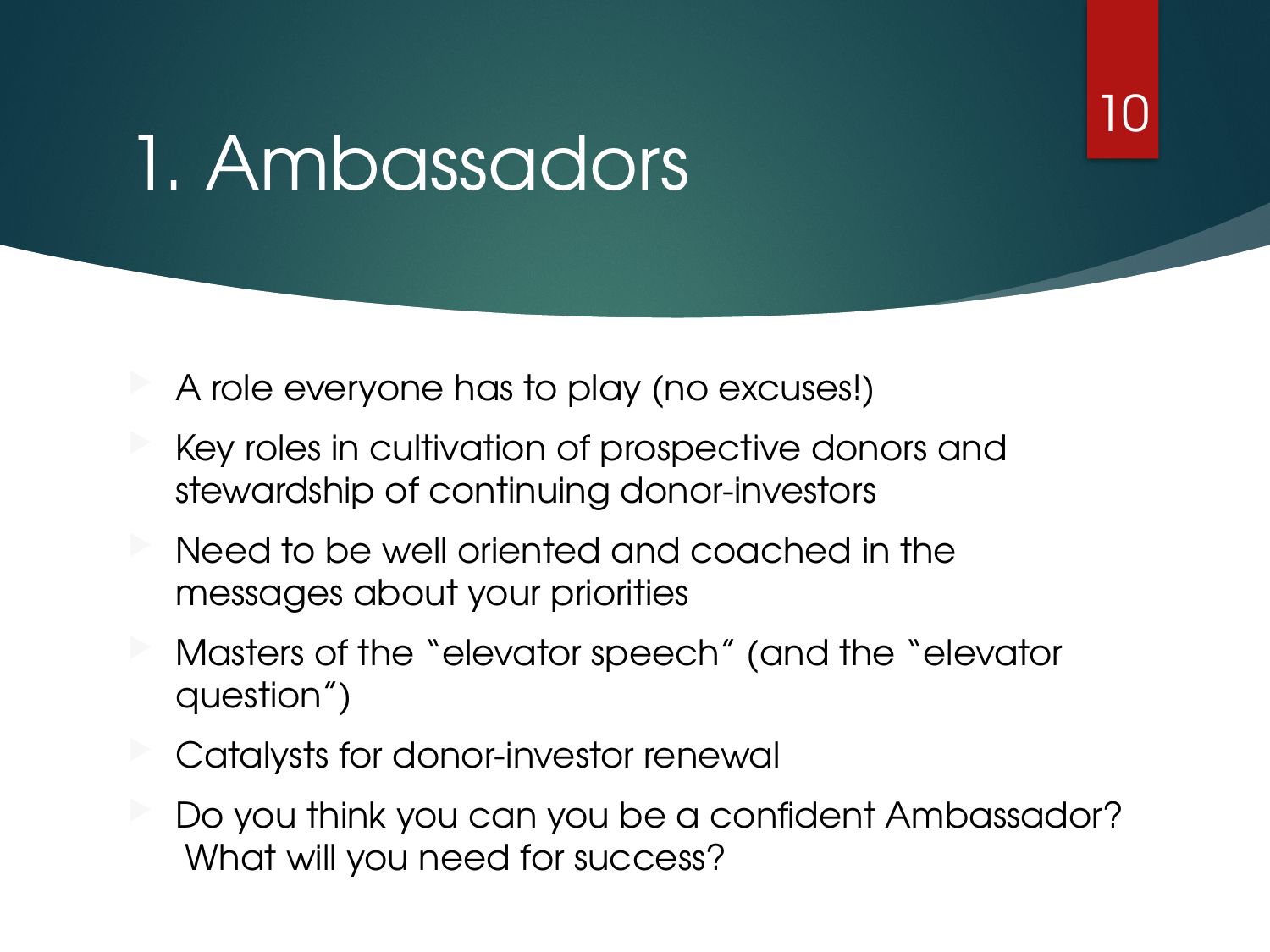

10
# 1. Ambassadors

A role everyone has to play (no excuses!)
Key roles in cultivation of prospective donors and stewardship of continuing donor-investors
Need to be well oriented and coached in the messages about your priorities
Masters of the “elevator speech” (and the “elevator question”)
Catalysts for donor-investor renewal
Do you think you can you be a confident Ambassador?  What will you need for success?